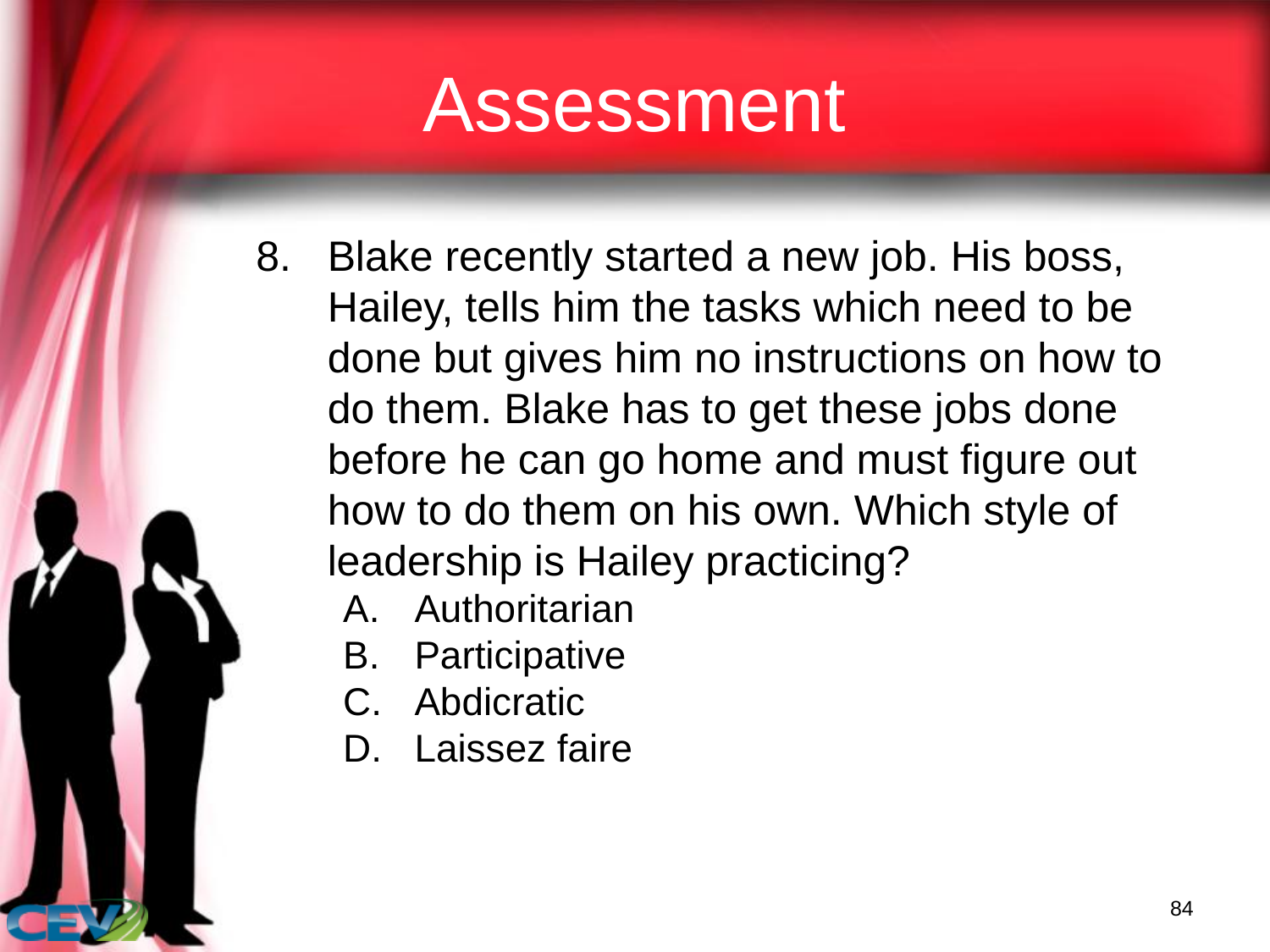

# Assessment
Blake recently started a new job. His boss, Hailey, tells him the tasks which need to be done but gives him no instructions on how to do them. Blake has to get these jobs done before he can go home and must figure out how to do them on his own. Which style of leadership is Hailey practicing?
Authoritarian
Participative
Abdicratic
Laissez faire
84